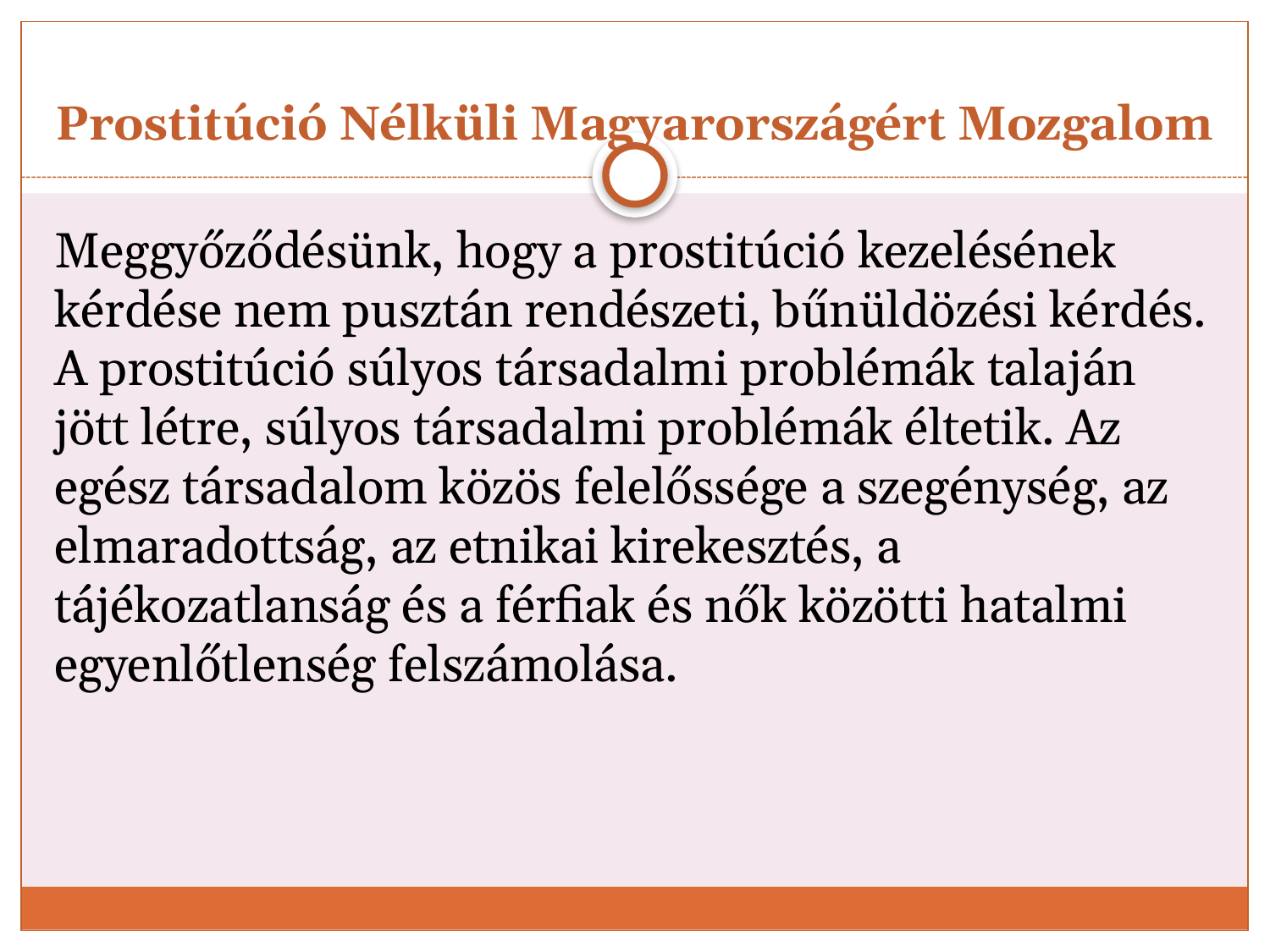

# Prostitúció Nélküli Magyarországért Mozgalom
Meggyőződésünk, hogy a prostitúció kezelésének kérdése nem pusztán rendészeti, bűnüldözési kérdés. A prostitúció súlyos társadalmi problémák talaján jött létre, súlyos társadalmi problémák éltetik. Az egész társadalom közös felelőssége a szegénység, az elmaradottság, az etnikai kirekesztés, a tájékozatlanság és a férfiak és nők közötti hatalmi egyenlőtlenség felszámolása.